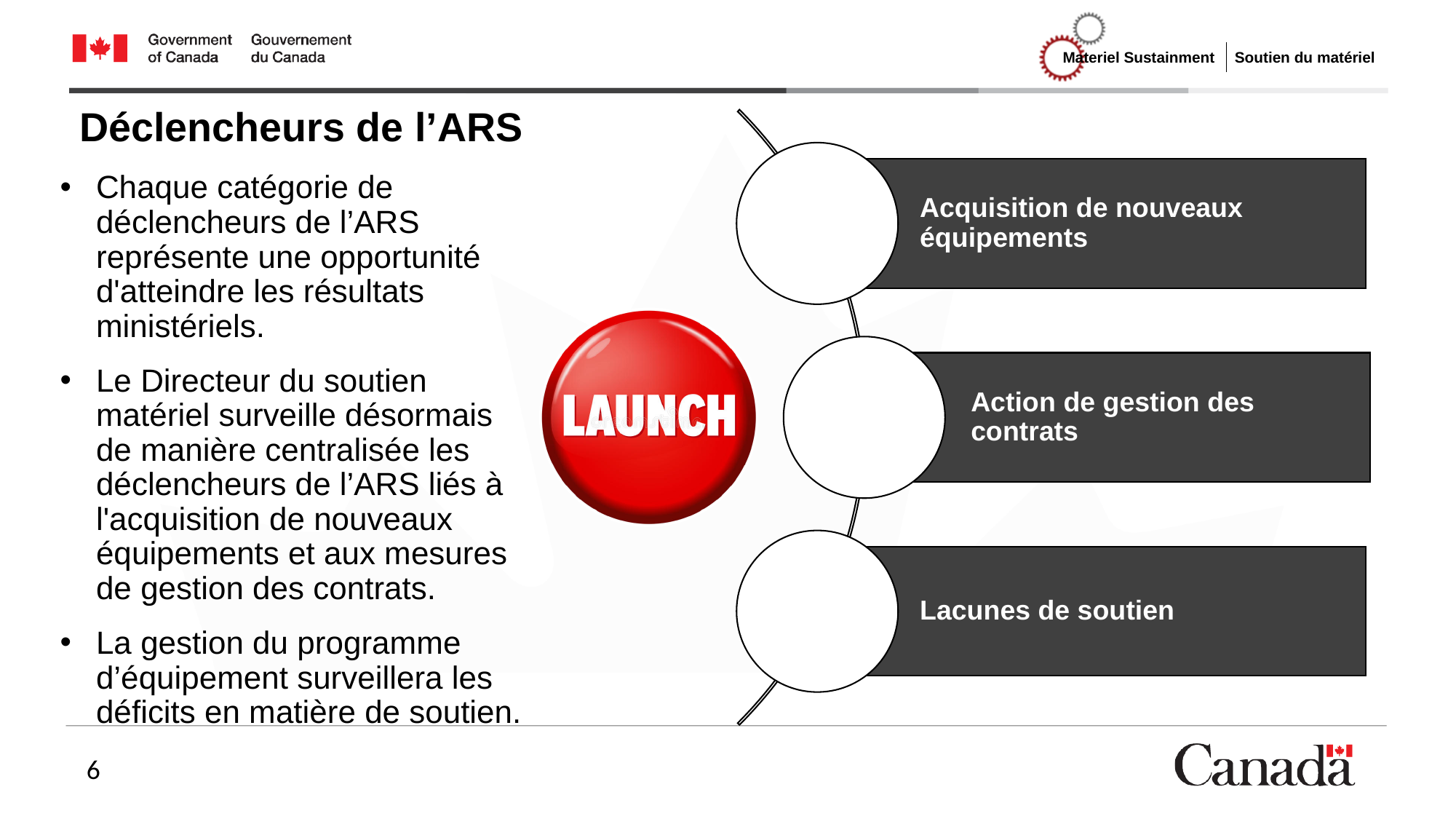

Acquisition de nouveaux équipements
Action de gestion des contrats
Lacunes de soutien
# Déclencheurs de l’ARS
Chaque catégorie de déclencheurs de l’ARS représente une opportunité d'atteindre les résultats ministériels.
Le Directeur du soutien matériel surveille désormais de manière centralisée les déclencheurs de l’ARS liés à l'acquisition de nouveaux équipements et aux mesures de gestion des contrats.
La gestion du programme d’équipement surveillera les déficits en matière de soutien.

6